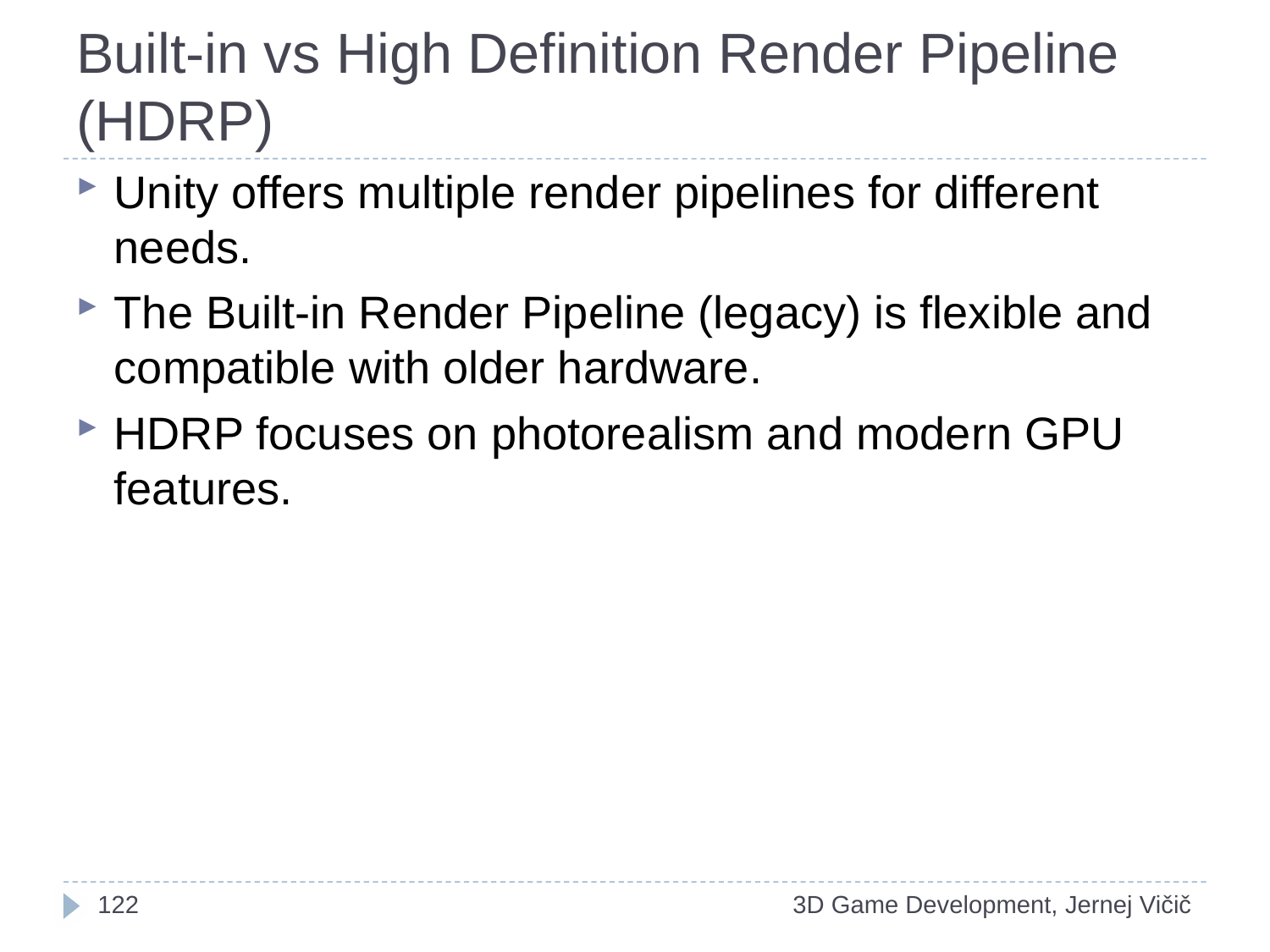

# Built-in vs High Definition Render Pipeline (HDRP)
Unity offers multiple render pipelines for different needs.
The Built-in Render Pipeline (legacy) is flexible and compatible with older hardware.
HDRP focuses on photorealism and modern GPU features.

122
3D Game Development, Jernej Vičič